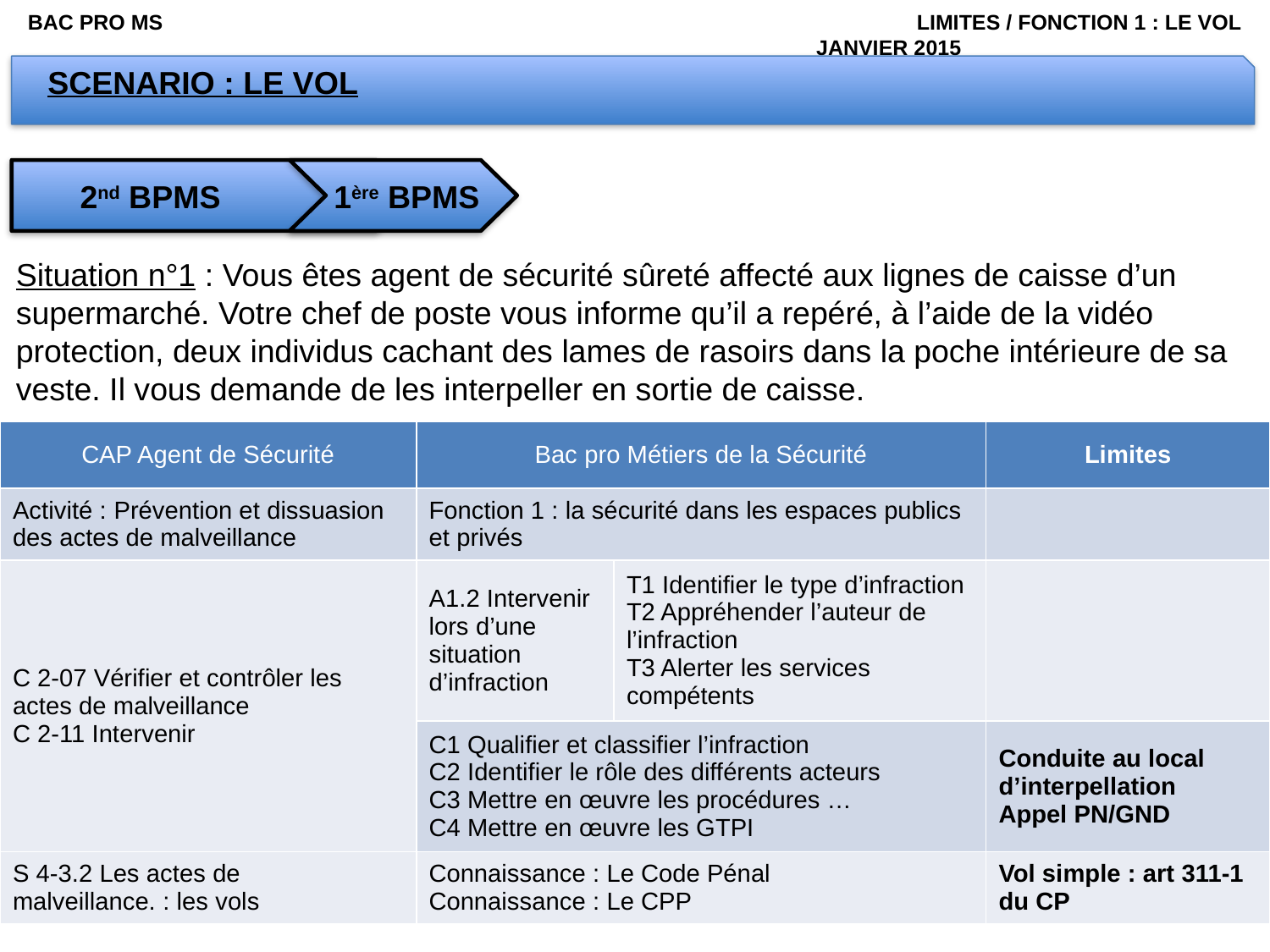

BAC PRO MS						LIMITES / FONCTION 1 : LE VOL				JANVIER 2015

SCENARIO : LE VOL

2nd BPMS
1ère BPMS
Situation n°1 : Vous êtes agent de sécurité sûreté affecté aux lignes de caisse d’un supermarché. Votre chef de poste vous informe qu’il a repéré, à l’aide de la vidéo protection, deux individus cachant des lames de rasoirs dans la poche intérieure de sa veste. Il vous demande de les interpeller en sortie de caisse.
| CAP Agent de Sécurité | Bac pro Métiers de la Sécurité |  | Limites |
| --- | --- | --- | --- |
| Activité : Prévention et dissuasion des actes de malveillance | Fonction 1 : la sécurité dans les espaces publics et privés |  |  |
| C 2-07 Vérifier et contrôler les actes de malveillance C 2-11 Intervenir | A1.2 Intervenir lors d’une situation d’infraction | T1 Identifier le type d’infraction T2 Appréhender l’auteur de l’infraction T3 Alerter les services compétents |  |
|  | C1 Qualifier et classifier l’infraction C2 Identifier le rôle des différents acteurs C3 Mettre en œuvre les procédures … C4 Mettre en œuvre les GTPI |  | Conduite au local d’interpellation Appel PN/GND |
| S 4-3.2 Les actes de malveillance. : les vols | Connaissance : Le Code Pénal Connaissance : Le CPP |  | Vol simple : art 311-1 du CP |